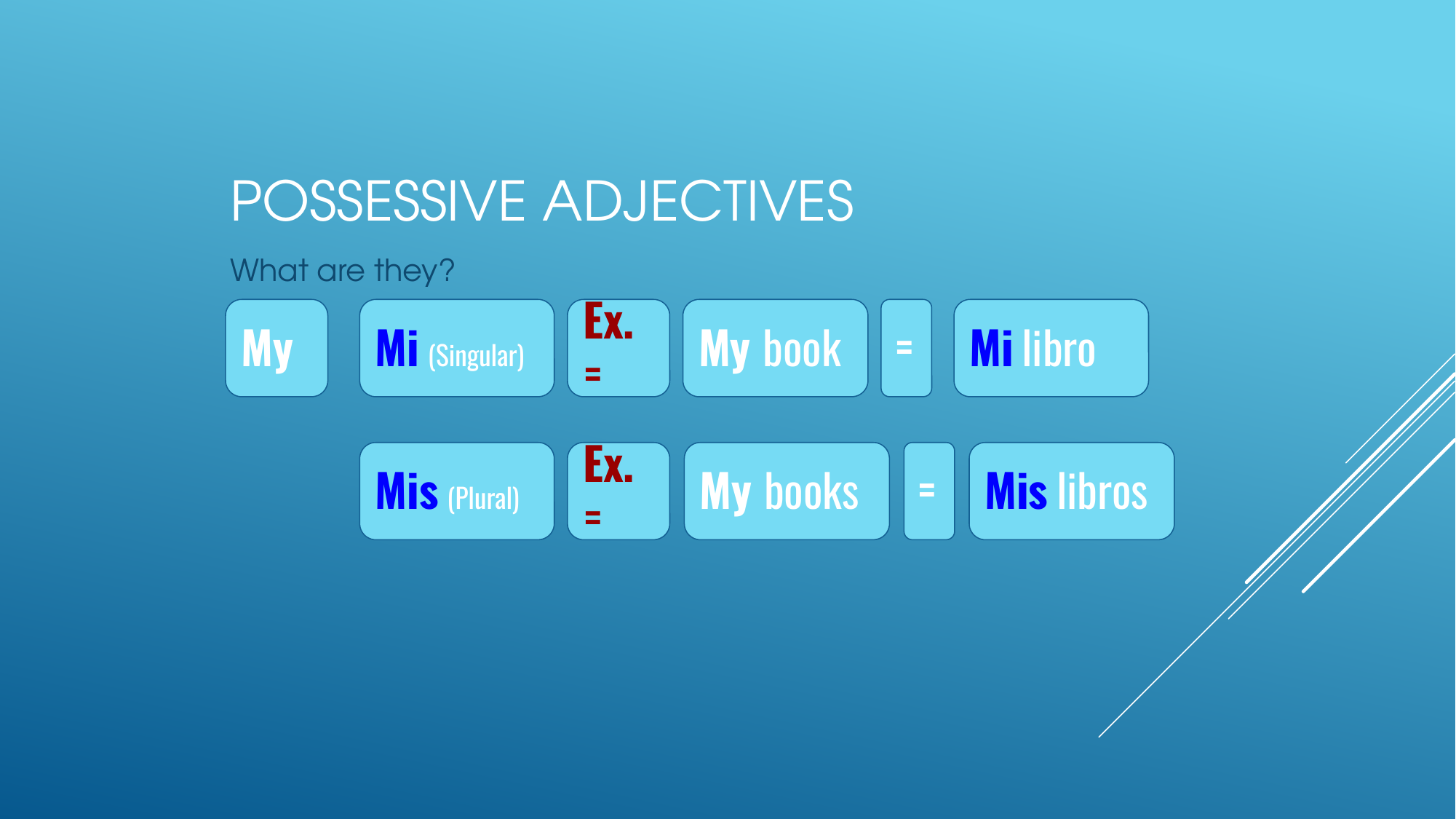

# Possessive Adjectives
What are they?

My
Mi (Singular)
Ex.=
My book
=
Mi libro
Mis (Plural)
Ex.=
My books
=
Mis libros